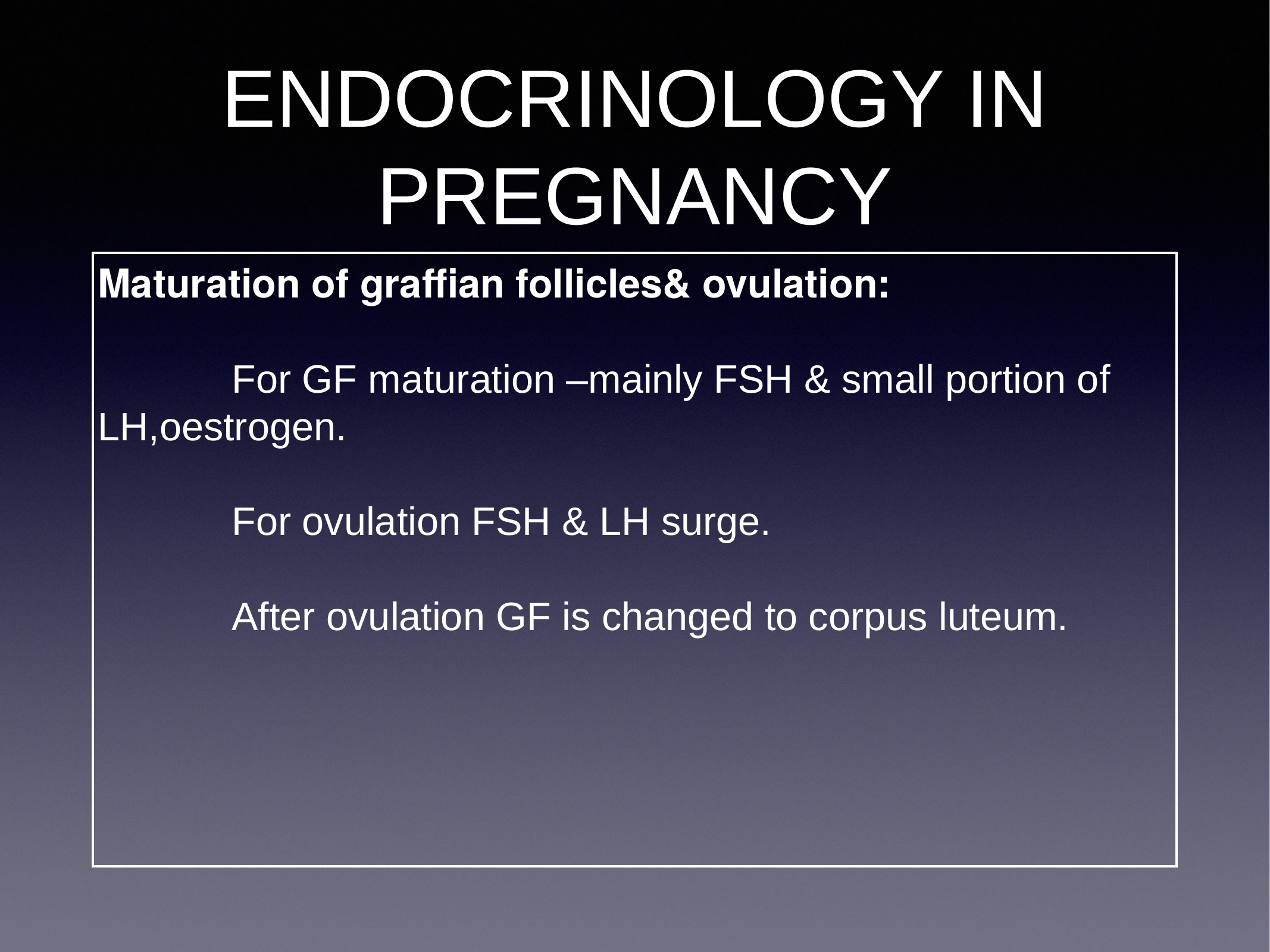

# ENDOCRINOLOGY IN PREGNANCY
Maturation of graffian follicles& ovulation:

For GF maturation –mainly FSH & small portion of LH,oestrogen.

For ovulation FSH & LH surge.

After ovulation GF is changed to corpus luteum.